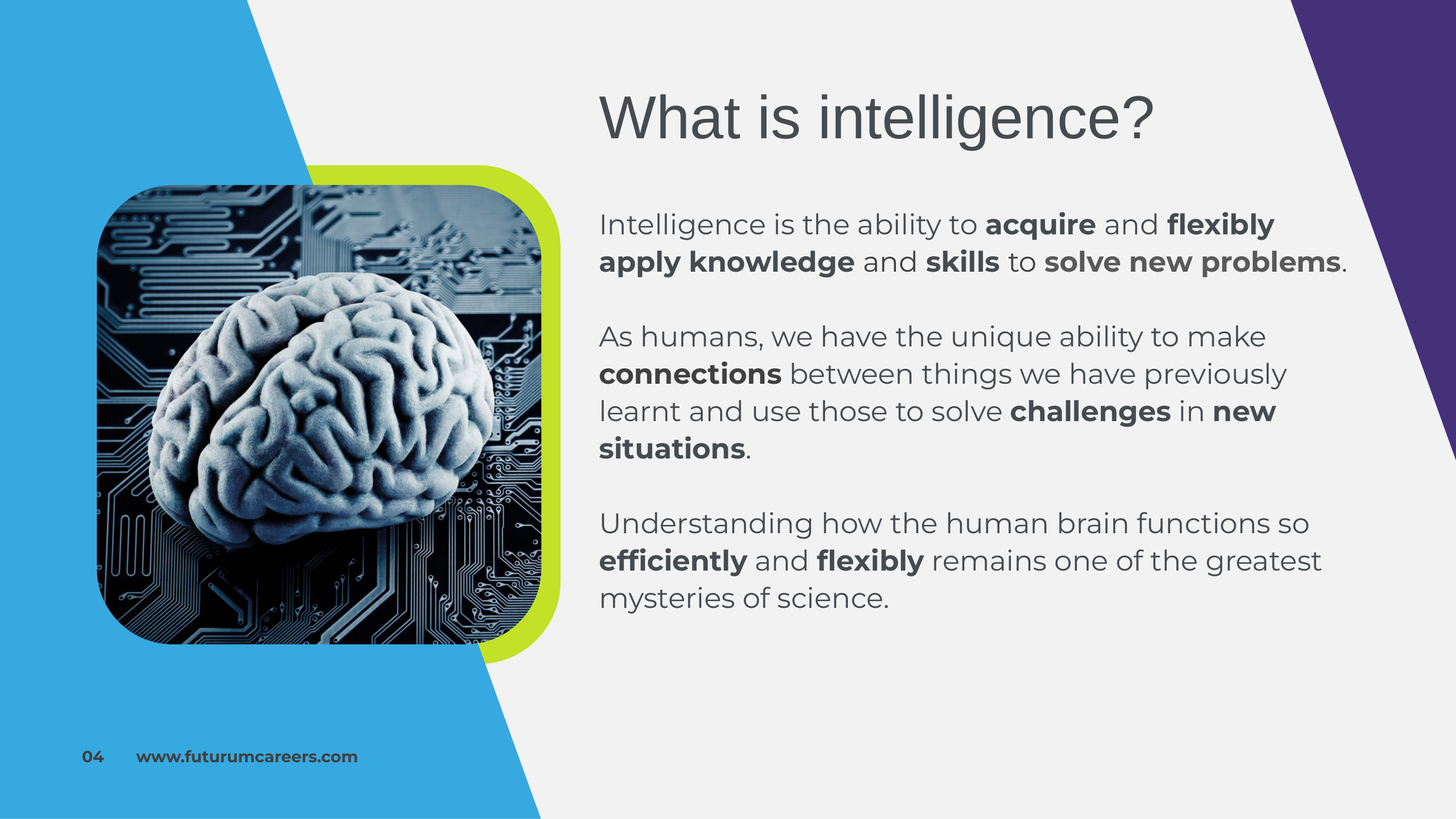

What is intelligence?

Intelligence is the ability to acquire and flexibly apply knowledge and skills to solve new problems.

As humans, we have the unique ability to make connections between things we have previously learnt and use those to solve challenges in new situations.

Understanding how the human brain functions so efficiently and flexibly remains one of the greatest mysteries of science.
04       www.futurumcareers.com